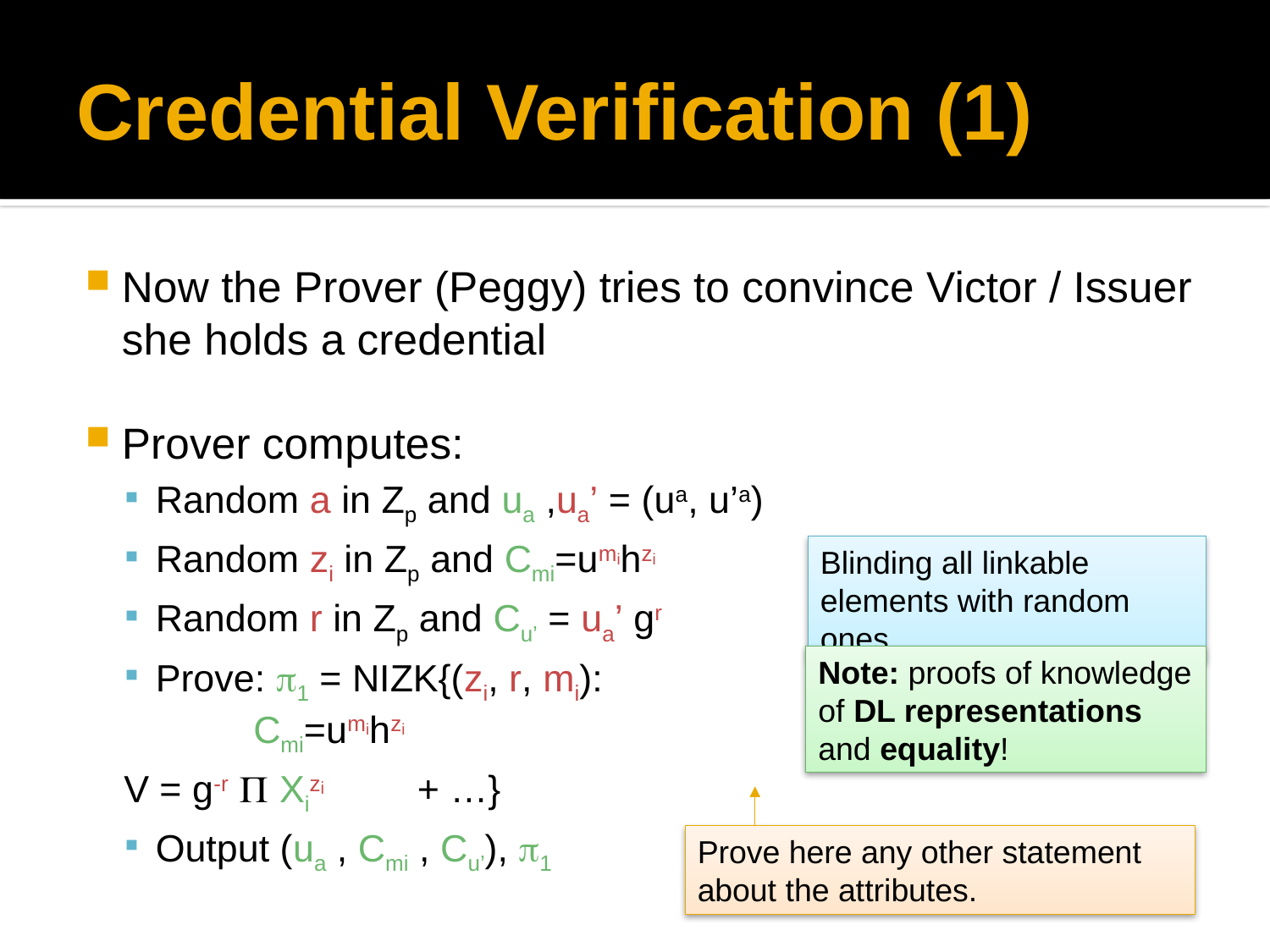

# Credential Verification (1)
Now the Prover (Peggy) tries to convince Victor / Issuer she holds a credential

Prover computes:
Random a in Zp and ua ,ua’ = (ua, u’a)
Random zi in Zp and Cmi=umihzi
Random r in Zp and Cu’ = ua’ gr
Prove: π1 = NIZK{(zi, r, mi):
			Cmi=umihzi
			V = g-r Π Xizi	+ …}
Output (ua , Cmi , Cu’), π1
Blinding all linkable elements with random ones.
Note: proofs of knowledge of DL representations and equality!
Prove here any other statement about the attributes.